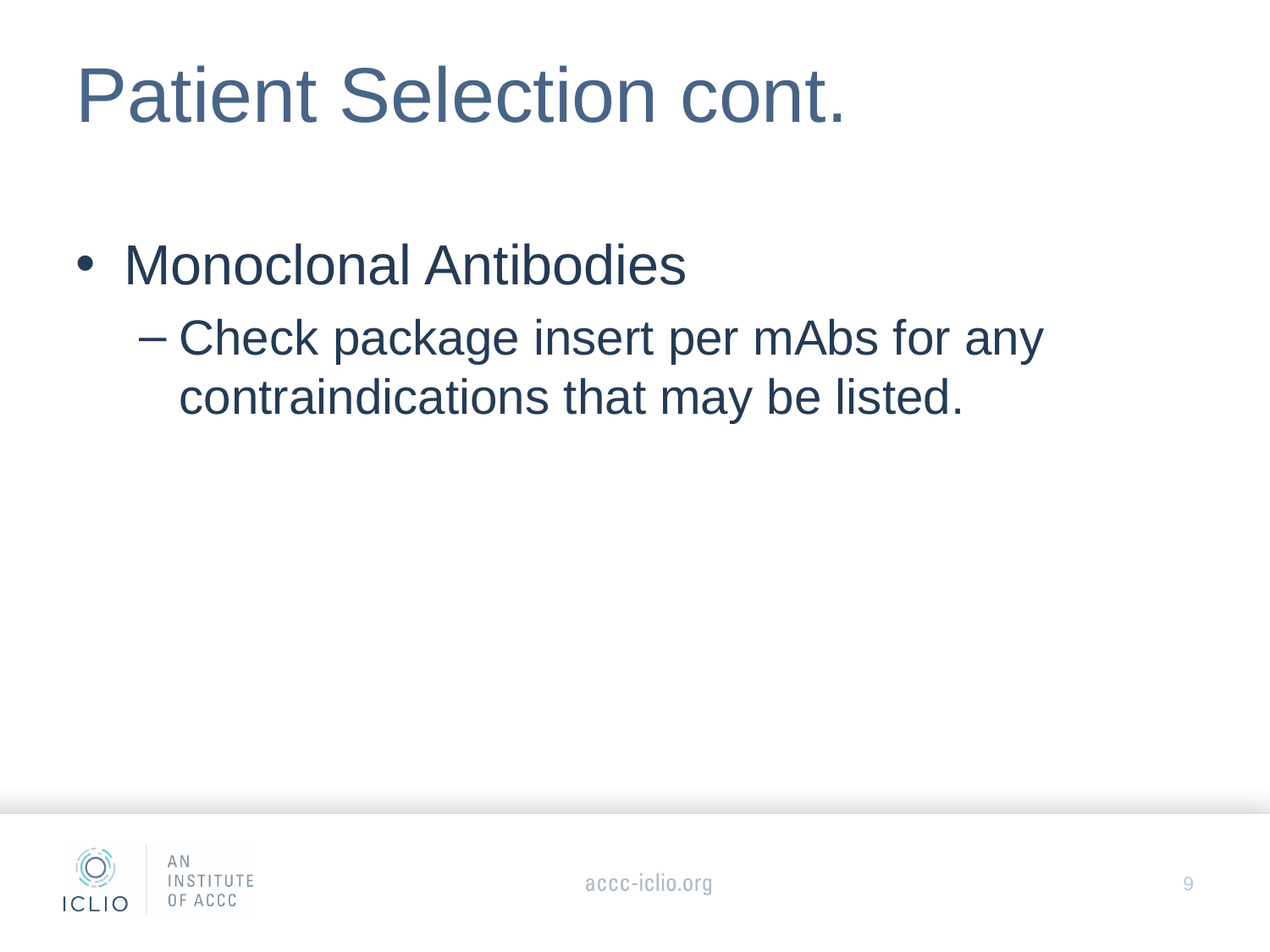

# Patient Selection cont.
Monoclonal Antibodies
Check package insert per mAbs for any contraindications that may be listed.
9